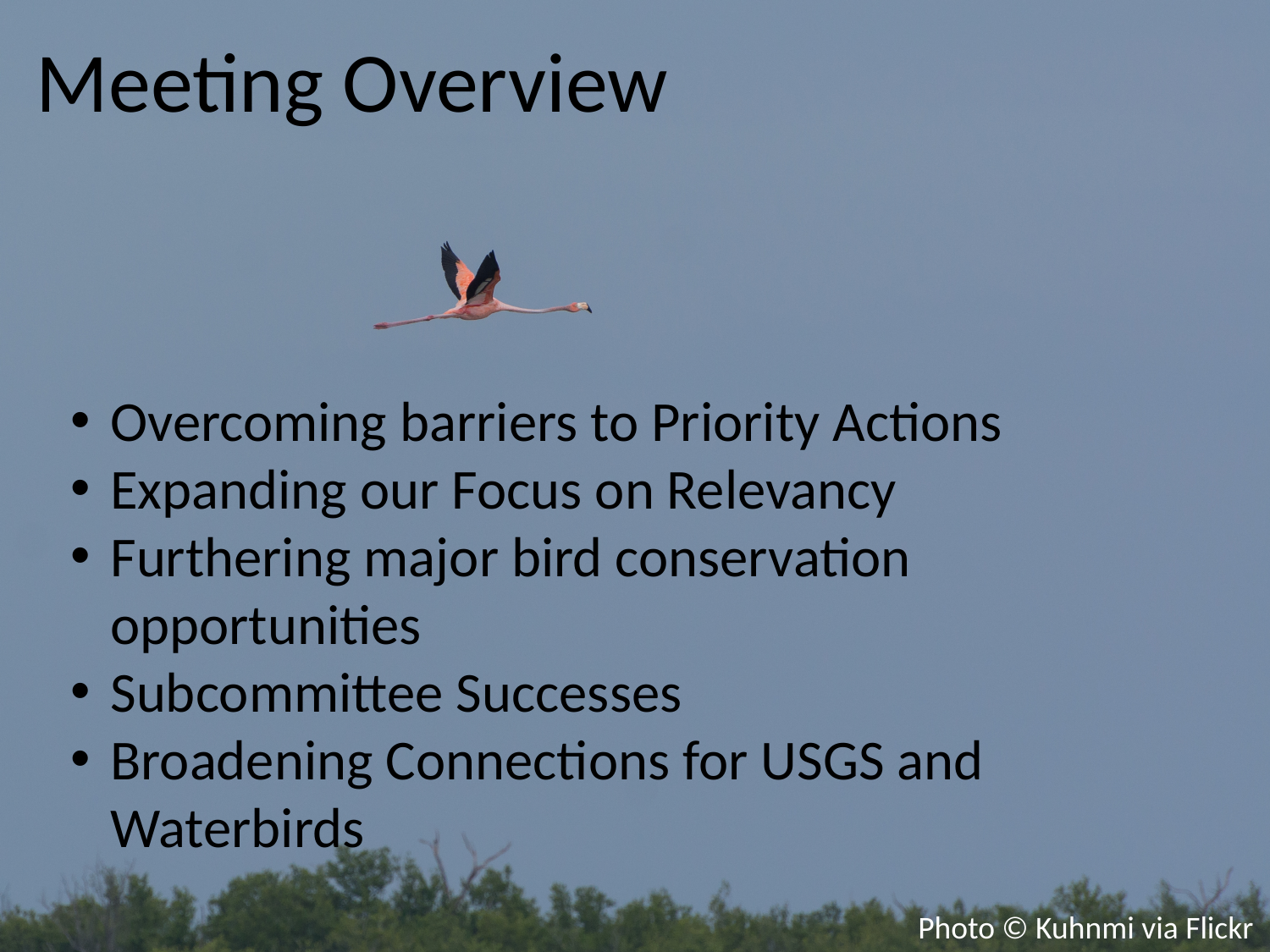

Meeting Overview
Overcoming barriers to Priority Actions
Expanding our Focus on Relevancy
Furthering major bird conservation opportunities
Subcommittee Successes
Broadening Connections for USGS and Waterbirds
Photo © Kuhnmi via Flickr